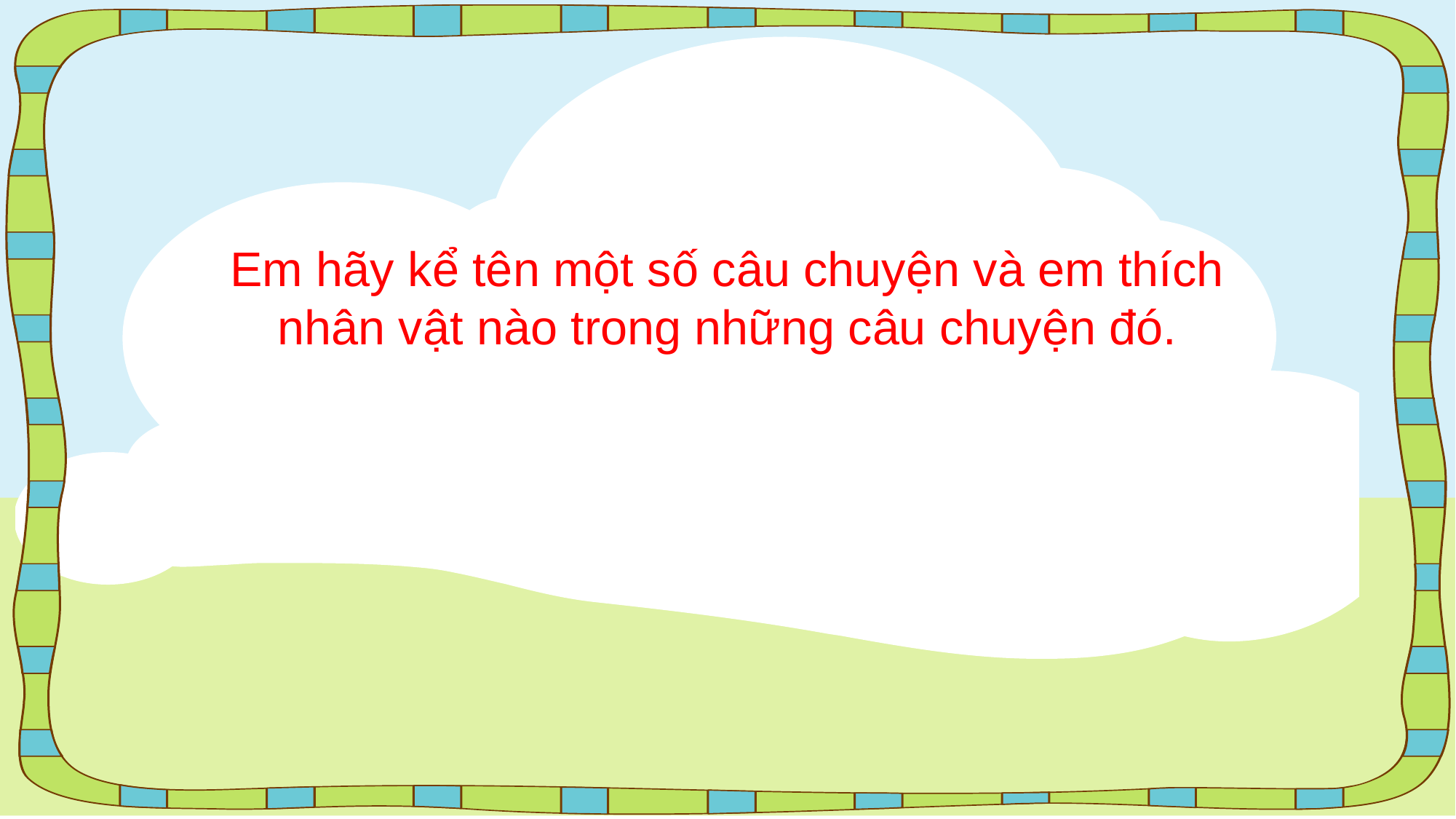

Em hãy kể tên một số câu chuyện và em thích nhân vật nào trong những câu chuyện đó.